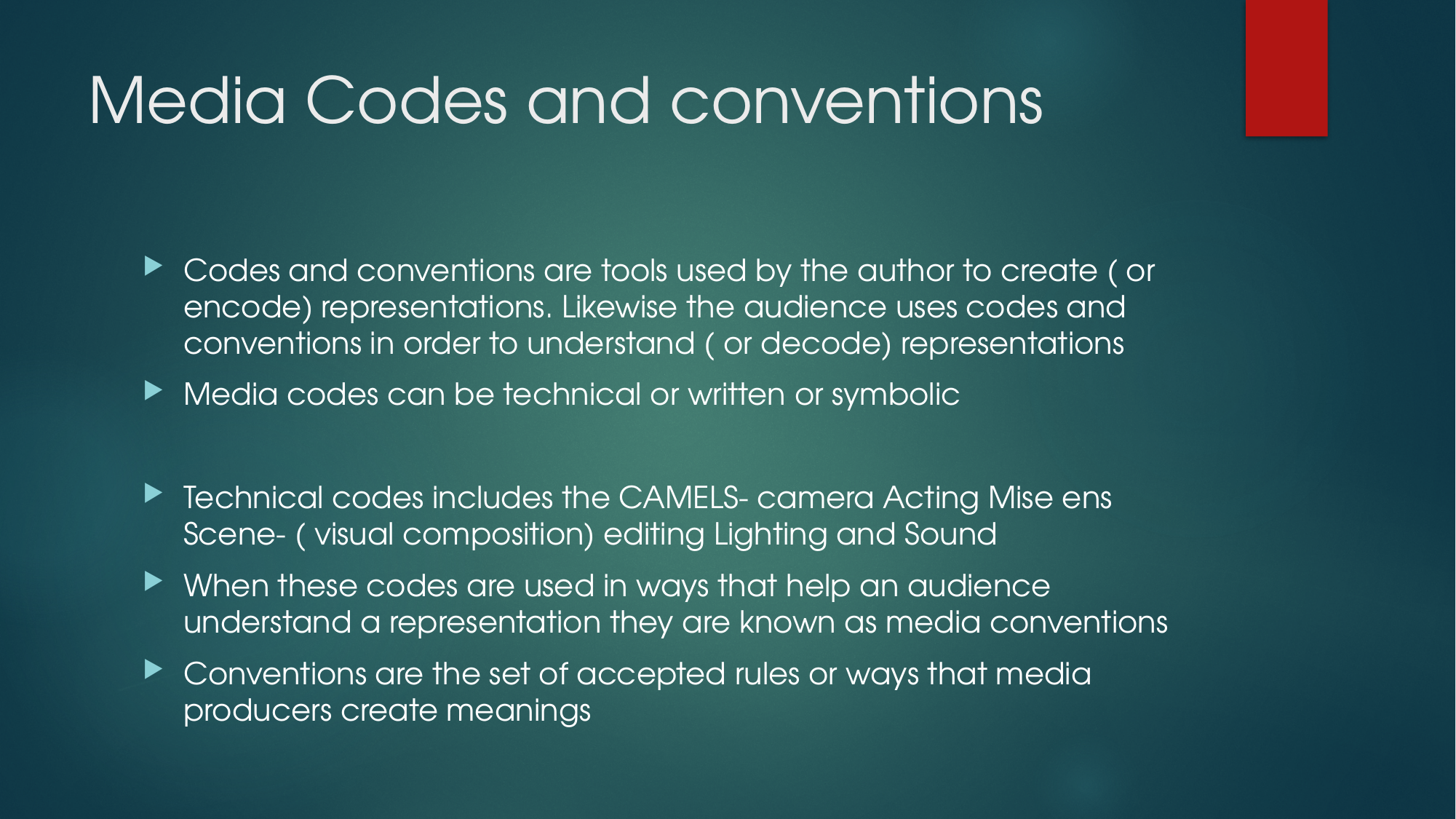

# Media Codes and conventions
Codes and conventions are tools used by the author to create ( or encode) representations. Likewise the audience uses codes and conventions in order to understand ( or decode) representations
Media codes can be technical or written or symbolic

Technical codes includes the CAMELS- camera Acting Mise ens Scene- ( visual composition) editing Lighting and Sound
When these codes are used in ways that help an audience understand a representation they are known as media conventions
Conventions are the set of accepted rules or ways that media producers create meanings